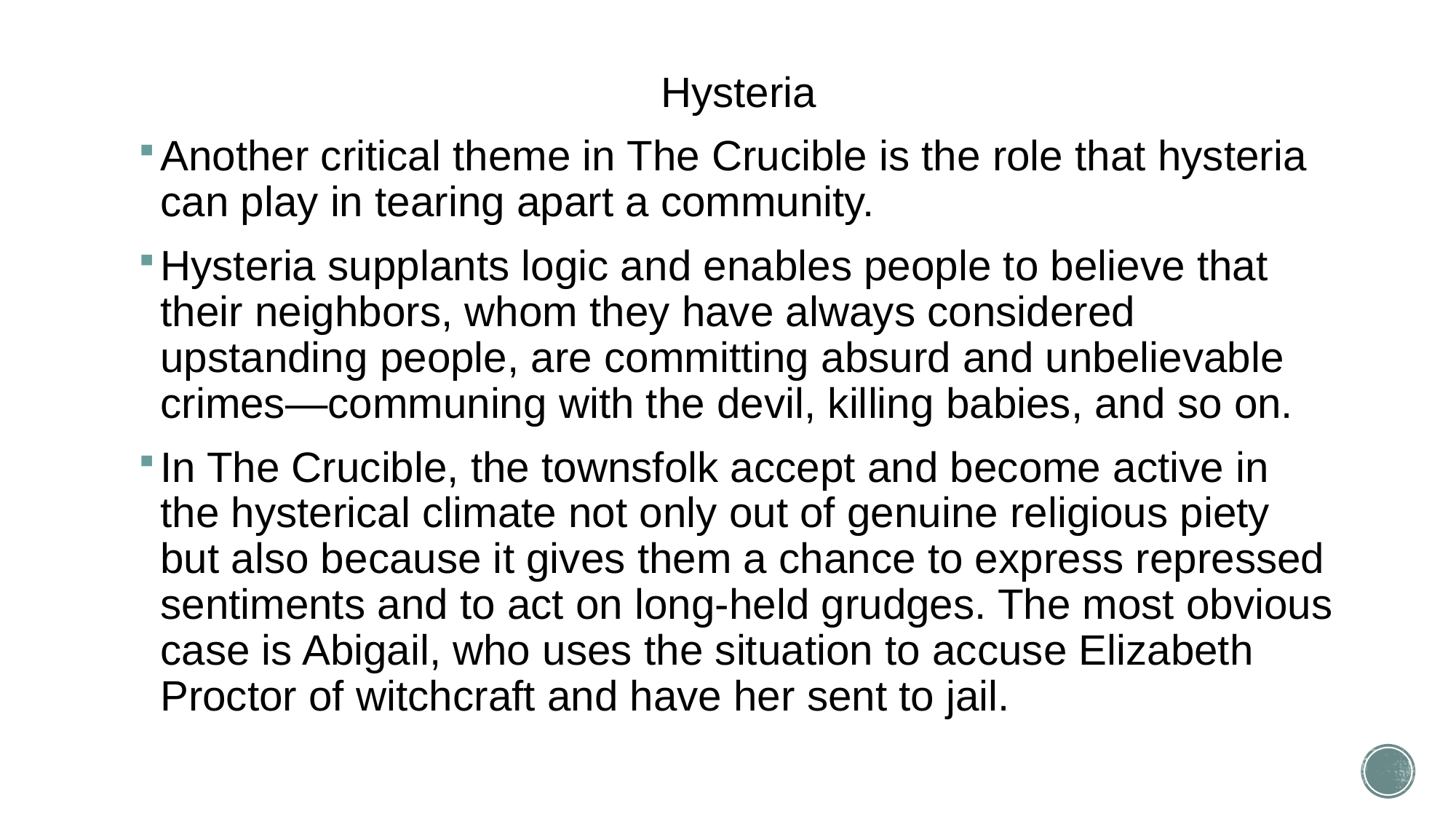

Hysteria
Another critical theme in The Crucible is the role that hysteria can play in tearing apart a community.
Hysteria supplants logic and enables people to believe that their neighbors, whom they have always considered upstanding people, are committing absurd and unbelievable crimes—communing with the devil, killing babies, and so on.
In The Crucible, the townsfolk accept and become active in the hysterical climate not only out of genuine religious piety but also because it gives them a chance to express repressed sentiments and to act on long-held grudges. The most obvious case is Abigail, who uses the situation to accuse Elizabeth Proctor of witchcraft and have her sent to jail.